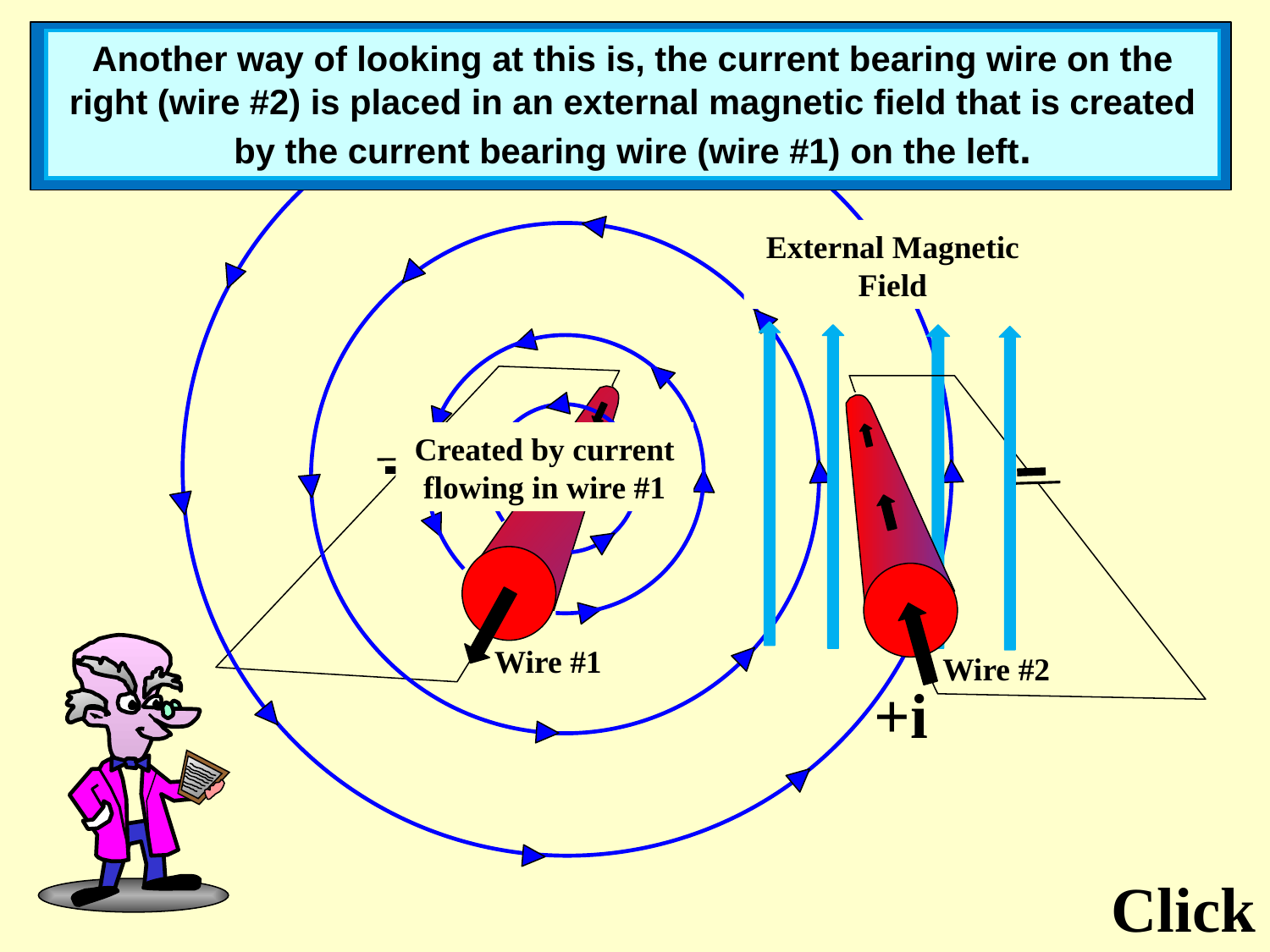

Another way of looking at this is, the current bearing wire on the right (wire #2) is placed in an external magnetic field that is created by the current bearing wire (wire #1) on the left.

External Magnetic Field

Created by current flowing in wire #1

Wire #1
Wire #2
+i
Click